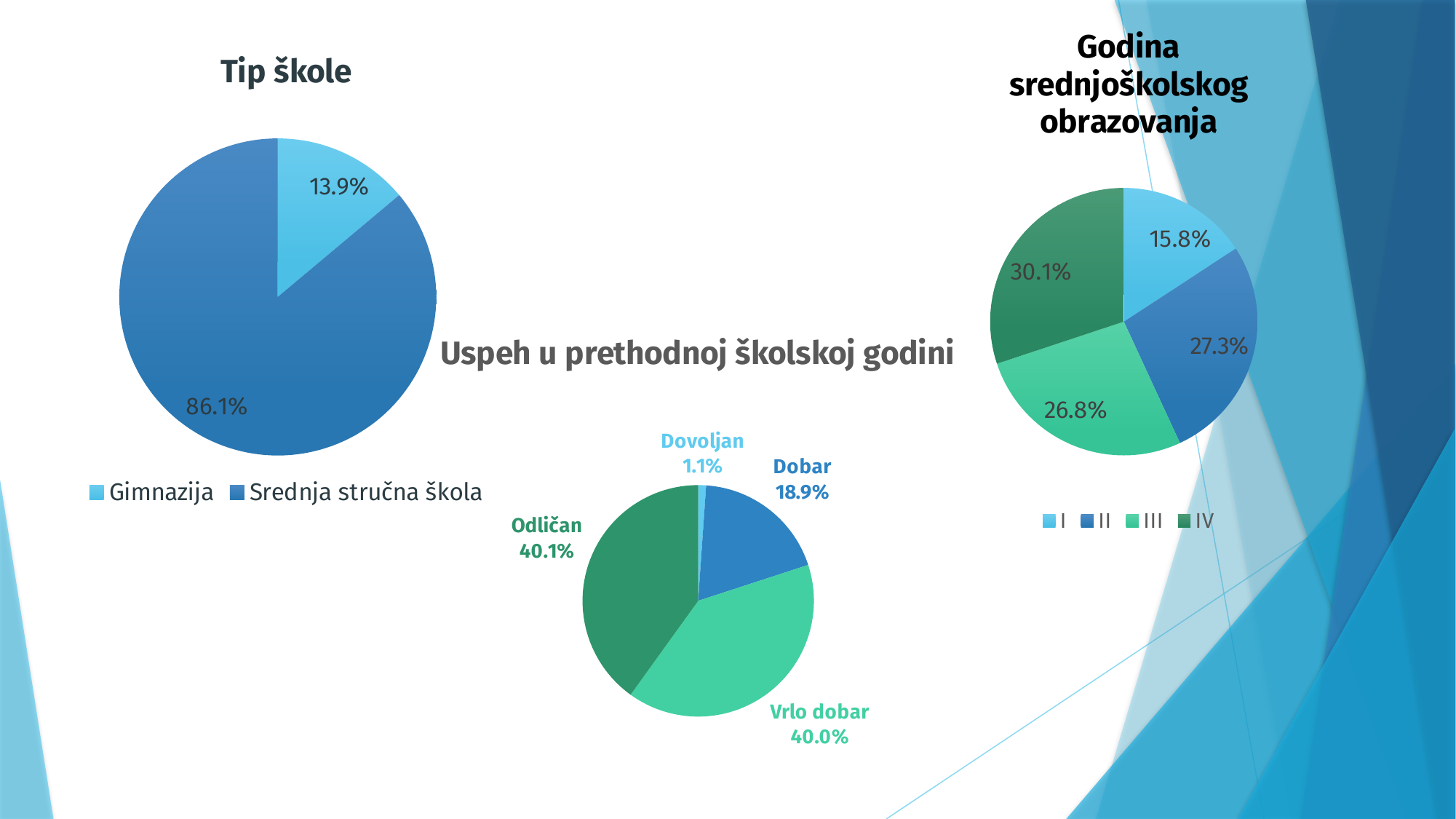

### Chart: Godina srednjoškolskog obrazovanja

| Category |  |
|---|---|
| I | 15.8 |
| II | 27.3 |
| III | 26.8 |
| IV | 30.1 |

### Chart: Tip škole

| Category |  |
|---|---|
| Gimnazija | 13.9 |
| Srednja stručna škola | 86.1 |

### Chart: Uspeh u prethodnoj školskoj godini

| Category |  |
|---|---|
| Dovoljan | 1.1 |
| Dobar | 18.9 |
| Vrlo dobar | 40.0 |
| Odličan | 40.1 |